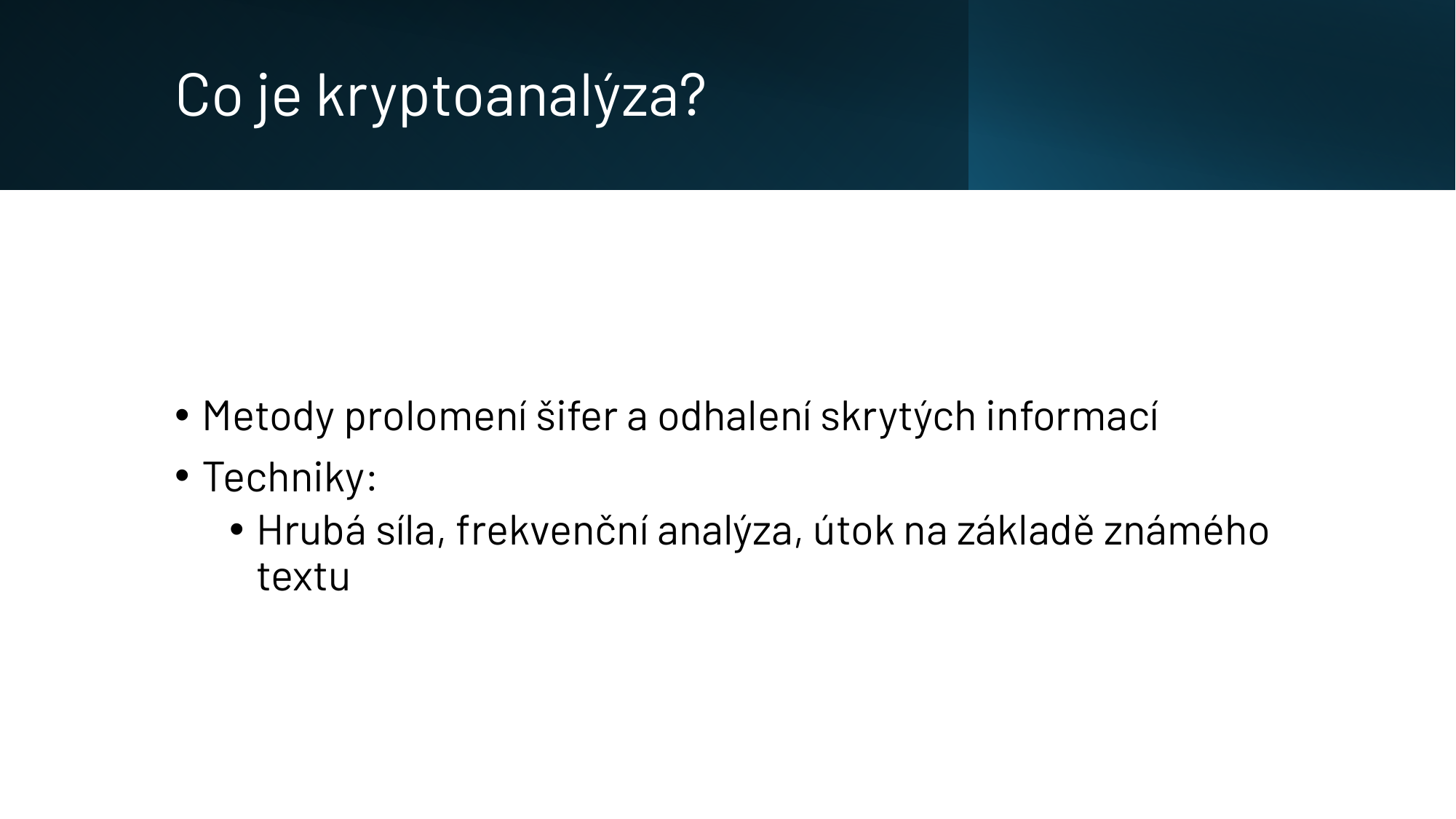

# Co je kryptoanalýza?
Metody prolomení šifer a odhalení skrytých informací
Techniky:
Hrubá síla, frekvenční analýza, útok na základě známého textu